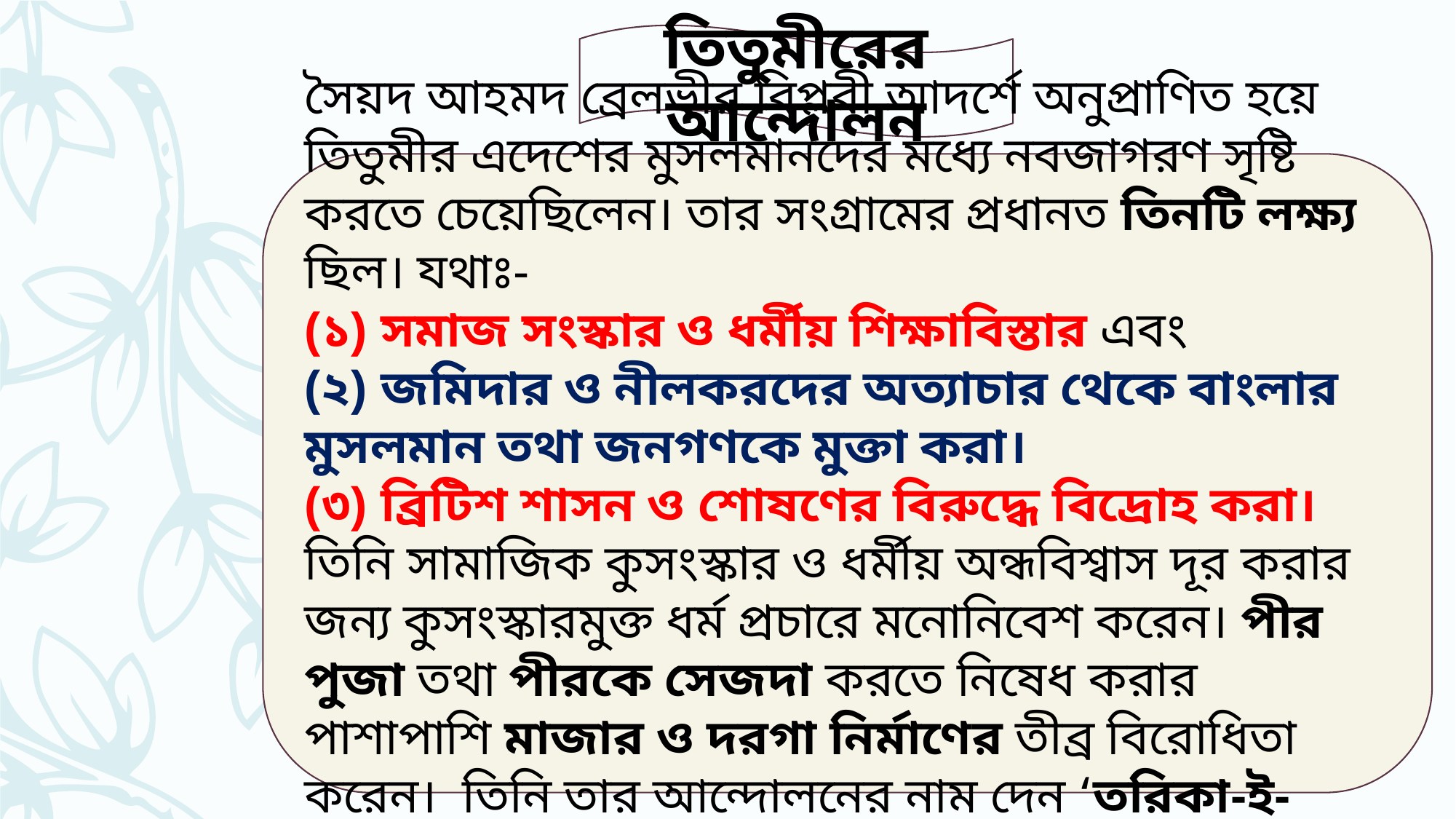

তিতুমীরের আন্দোলন
সৈয়দ আহমদ ব্রেলভীর বিপ্লবী আদর্শে অনুপ্রাণিত হয়ে তিতুমীর এদেশের মুসলমানদের মধ্যে নবজাগরণ সৃষ্টি করতে চেয়েছিলেন। তার সংগ্রামের প্রধানত তিনটি লক্ষ্য ছিল। যথাঃ-
(১) সমাজ সংস্কার ও ধর্মীয় শিক্ষাবিস্তার এবং
(২) জমিদার ও নীলকরদের অত্যাচার থেকে বাংলার মুসলমান তথা জনগণকে মুক্তা করা।
(৩) ব্রিটিশ শাসন ও শোষণের বিরুদ্ধে বিদ্রোহ করা।
তিনি সামাজিক কুসংস্কার ও ধর্মীয় অন্ধবিশ্বাস দূর করার জন্য কুসংস্কারমুক্ত ধর্ম প্রচারে মনোনিবেশ করেন। পীর পুজা তথা পীরকে সেজদা করতে নিষেধ করার পাশাপাশি মাজার ও দরগা নির্মাণের তীব্র বিরোধিতা করেন।  তিনি তার আন্দোলনের নাম দেন ‘তরিকা-ই-মুহাম্মদিয়া’।